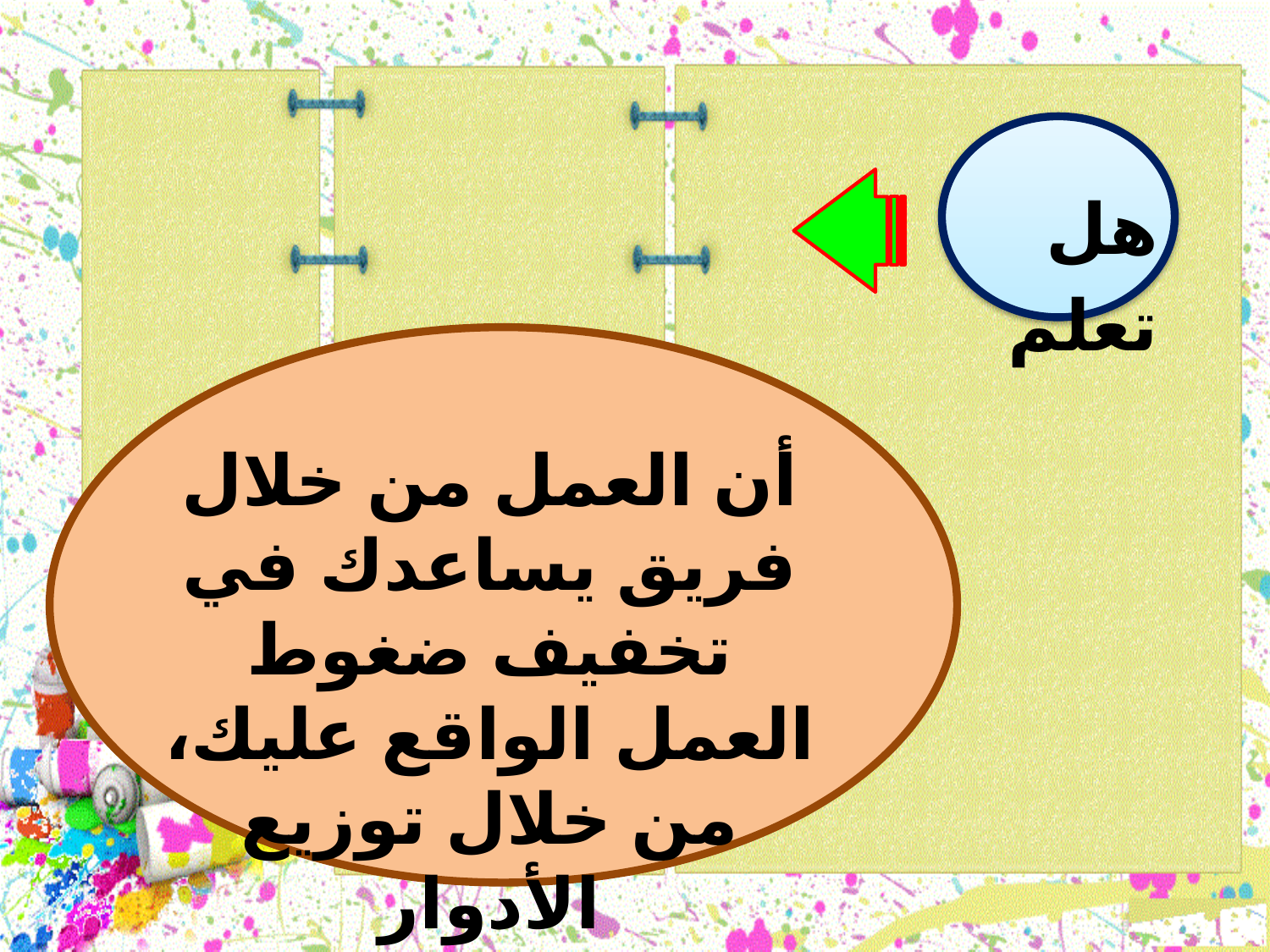

هل تعلم

أن العمل من خلال فريق يساعدك في تخفيف ضغوط العمل الواقع عليك، من خلال توزيع الأدوار والمسؤوليات.